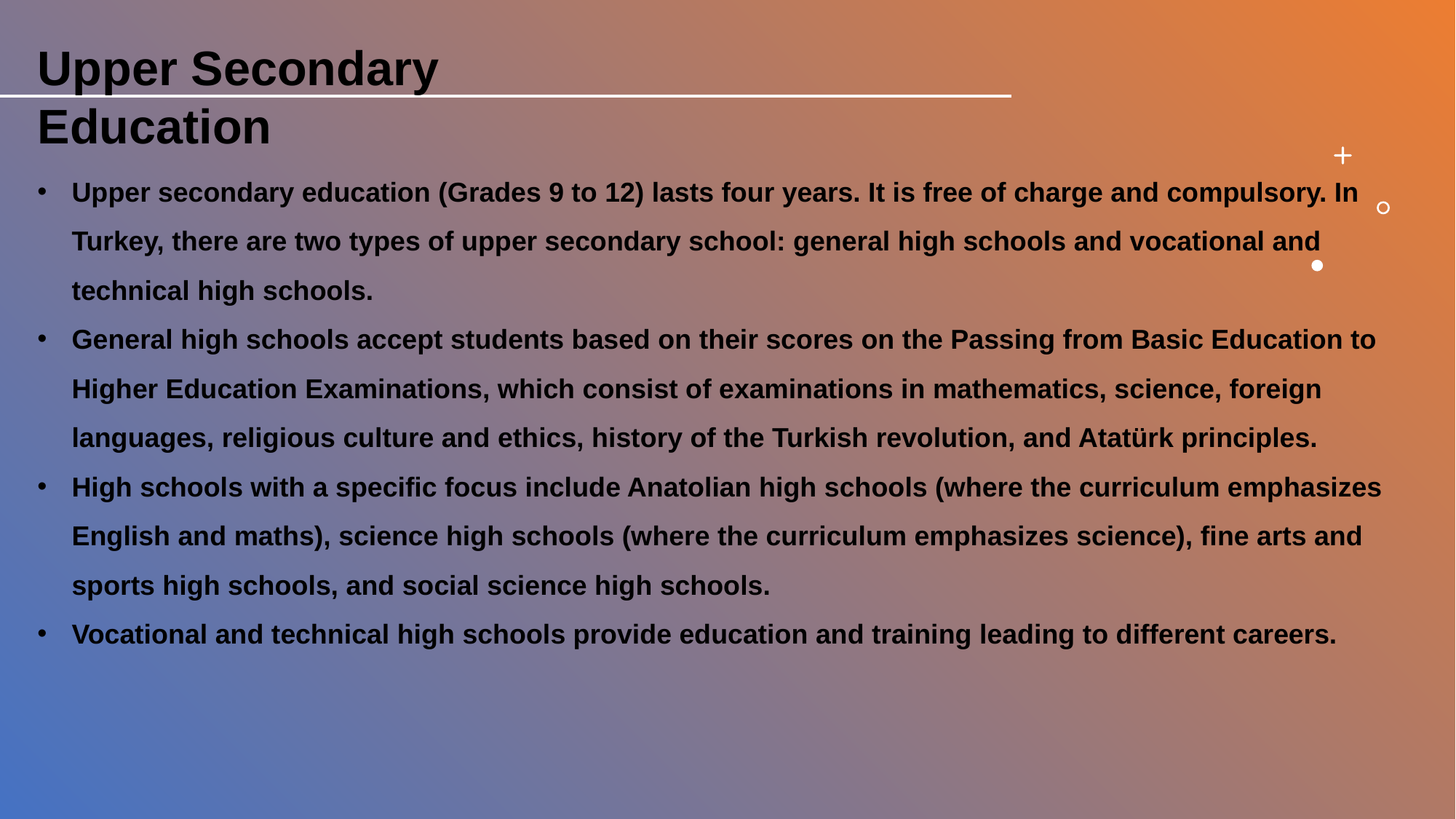

Upper Secondary Education

Upper secondary education (Grades 9 to 12) lasts four years. It is free of charge and compulsory. In Turkey, there are two types of upper secondary school: general high schools and vocational and technical high schools.
General high schools accept students based on their scores on the Passing from Basic Education to Higher Education Examinations, which consist of examinations in mathematics, science, foreign languages, religious culture and ethics, history of the Turkish revolution, and Atatürk principles.
High schools with a specific focus include Anatolian high schools (where the curriculum emphasizes English and maths), science high schools (where the curriculum emphasizes science), fine arts and sports high schools, and social science high schools.
Vocational and technical high schools provide education and training leading to different careers.